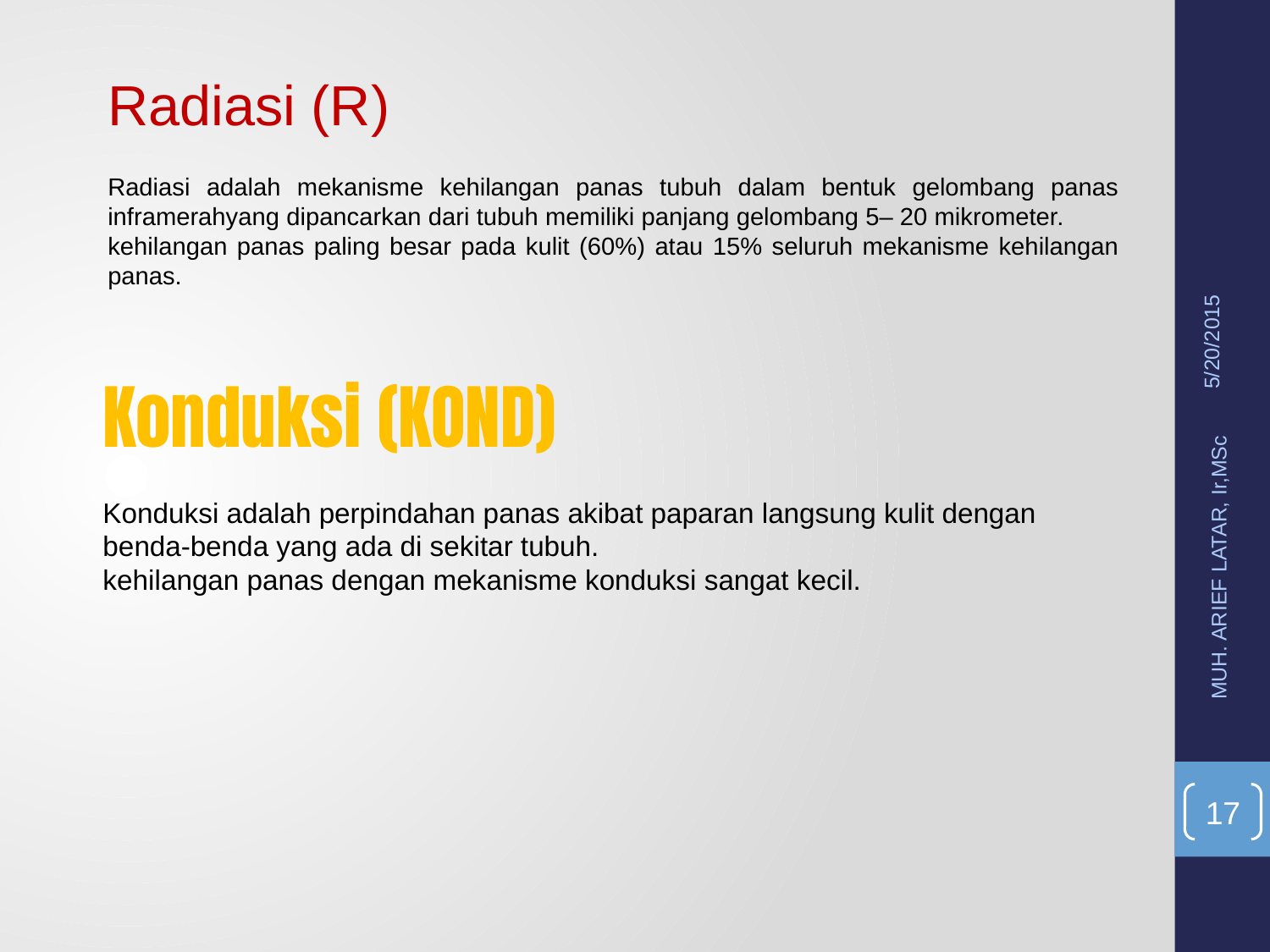

Radiasi (R)

Radiasi adalah mekanisme kehilangan panas tubuh dalam bentuk gelombang panas inframerahyang dipancarkan dari tubuh memiliki panjang gelombang 5– 20 mikrometer.
kehilangan panas paling besar pada kulit (60%) atau 15% seluruh mekanisme kehilangan panas.
5/20/2015
Konduksi (KOND)

Konduksi adalah perpindahan panas akibat paparan langsung kulit dengan benda-benda yang ada di sekitar tubuh.
kehilangan panas dengan mekanisme konduksi sangat kecil.
MUH. ARIEF LATAR, Ir,MSc
17